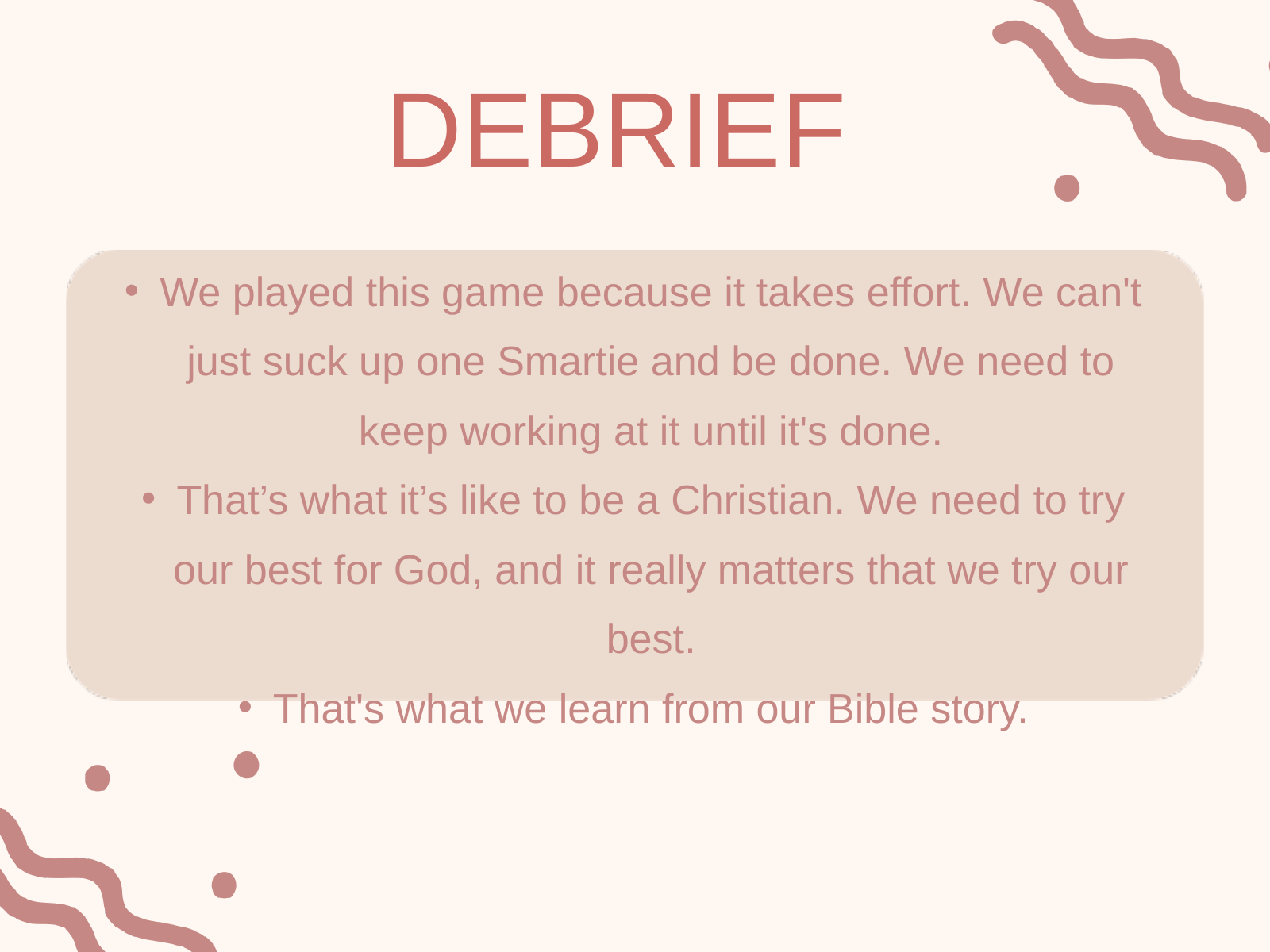

DEBRIEF
We played this game because it takes effort. We can't just suck up one Smartie and be done. We need to keep working at it until it's done.
That’s what it’s like to be a Christian. We need to try our best for God, and it really matters that we try our best.
That's what we learn from our Bible story.